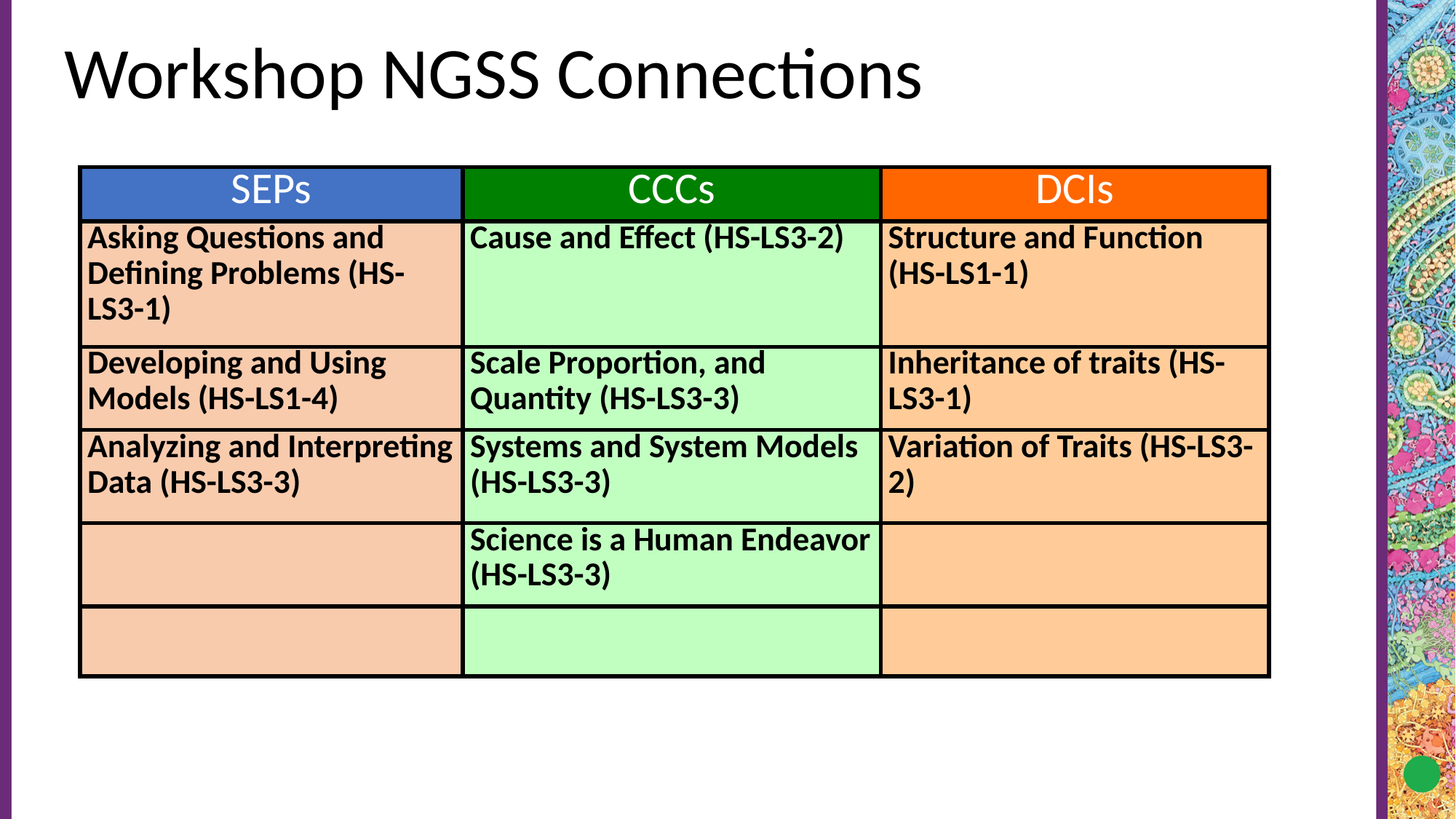

# Workshop NGSS Connections
| SEPs | CCCs | DCIs |
| --- | --- | --- |
| Asking Questions and Defining Problems (HS-LS3-1) | Cause and Effect (HS-LS3-2) | Structure and Function (HS-LS1-1) |
| Developing and Using Models (HS-LS1-4) | Scale Proportion, and Quantity (HS-LS3-3) | Inheritance of traits (HS-LS3-1) |
| Analyzing and Interpreting Data (HS-LS3-3) | Systems and System Models (HS-LS3-3) | Variation of Traits (HS-LS3-2) |
|  | Science is a Human Endeavor (HS-LS3-3) |  |
|  |  |  |